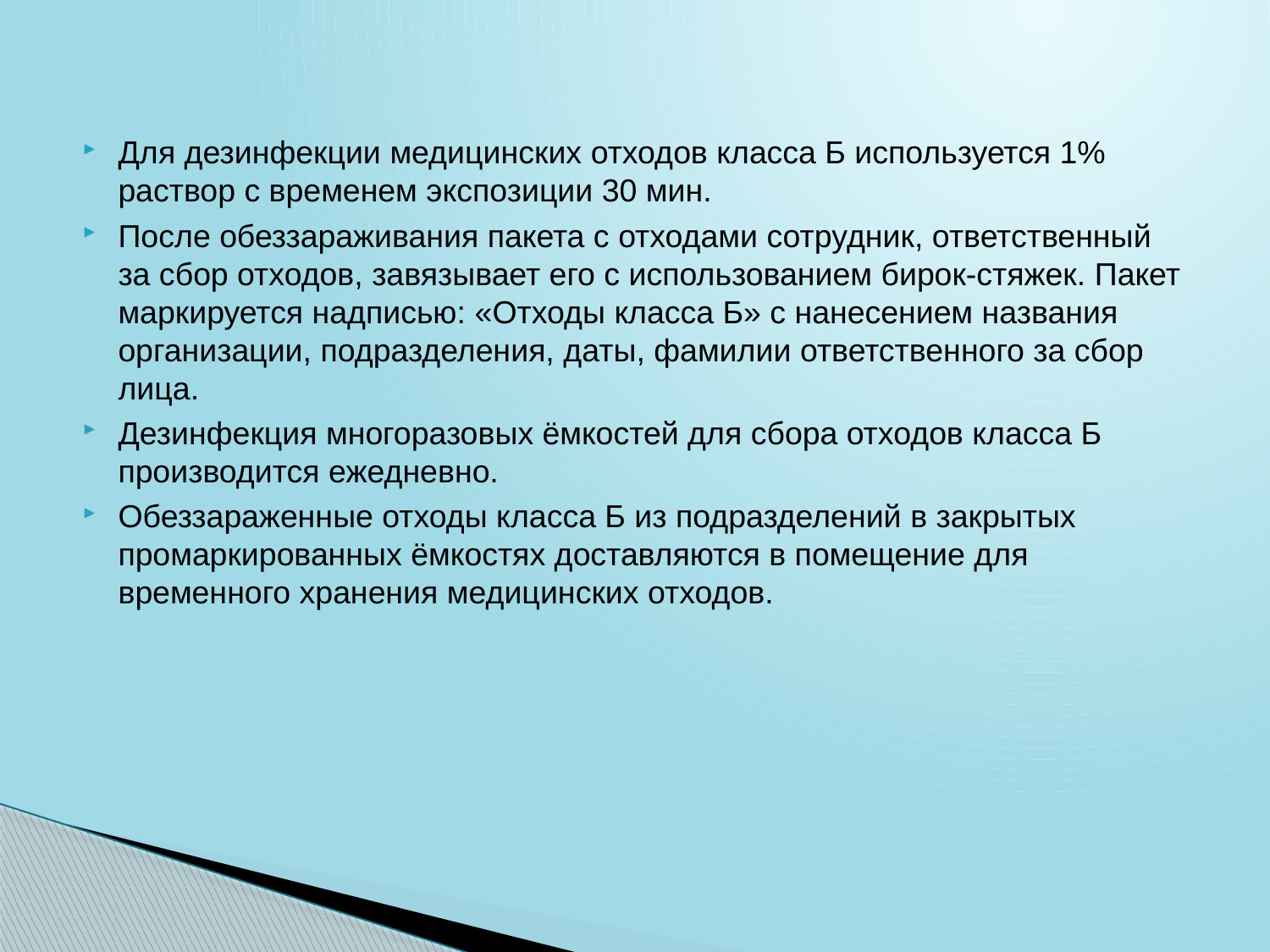

Для дезинфекции медицинских отходов класса Б используется 1% раствор с временем экспозиции 30 мин.
После обеззараживания пакета с отходами сотрудник, ответственный за сбор отходов, завязывает его с использованием бирок-стяжек. Пакет маркируется надписью: «Отходы класса Б» с нанесением названия организации, подразделения, даты, фамилии ответственного за сбор лица.
Дезинфекция многоразовых ёмкостей для сбора отходов класса Б производится ежедневно.
Обеззараженные отходы класса Б из подразделений в закрытых промаркированных ёмкостях доставляются в помещение для временного хранения медицинских отходов.